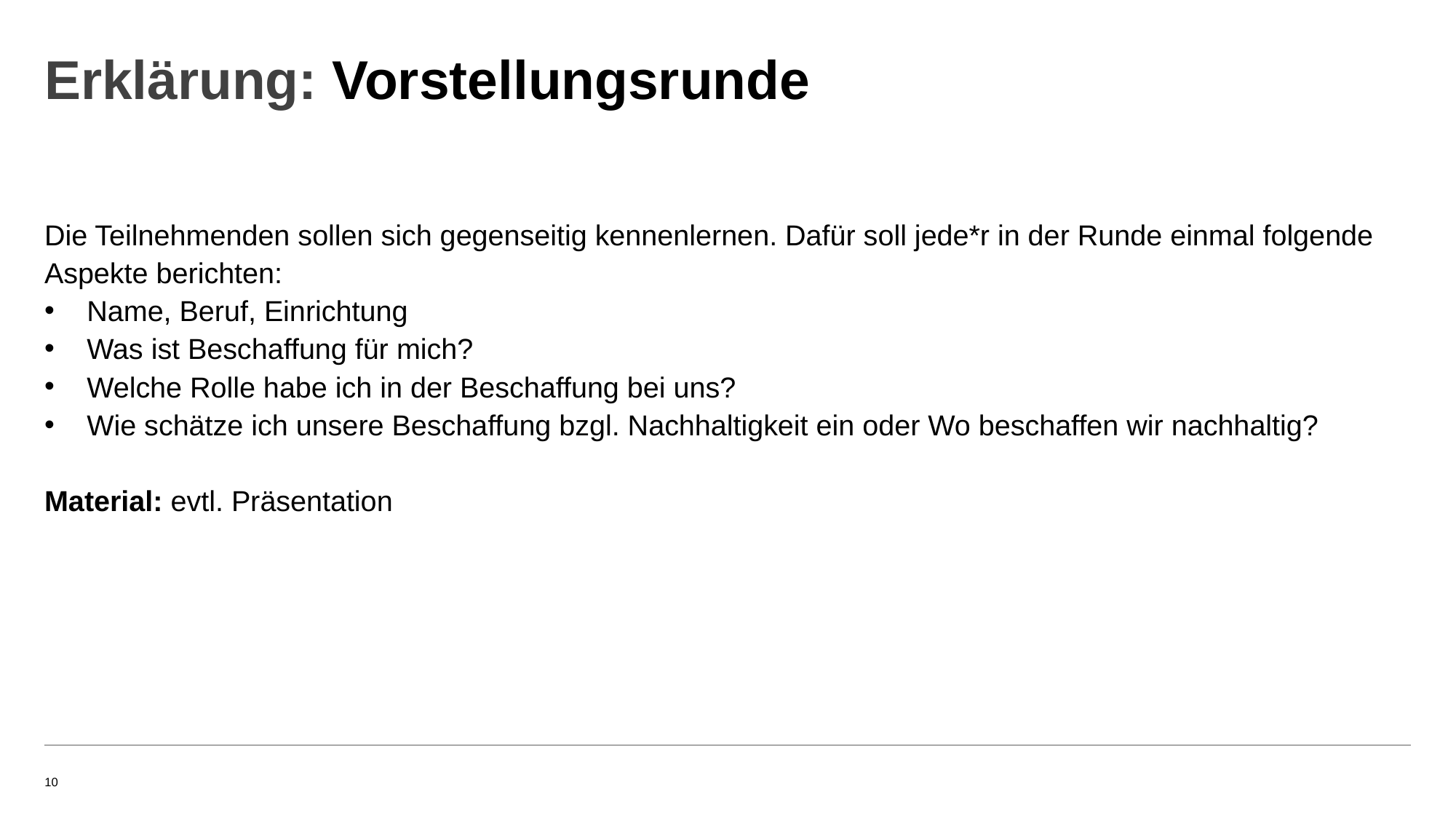

# Erklärung: Vorstellungsrunde

Die Teilnehmenden sollen sich gegenseitig kennenlernen. Dafür soll jede*r in der Runde einmal folgende Aspekte berichten:
Name, Beruf, Einrichtung
Was ist Beschaffung für mich?
Welche Rolle habe ich in der Beschaffung bei uns?
Wie schätze ich unsere Beschaffung bzgl. Nachhaltigkeit ein oder Wo beschaffen wir nachhaltig?

Material: evtl. Präsentation